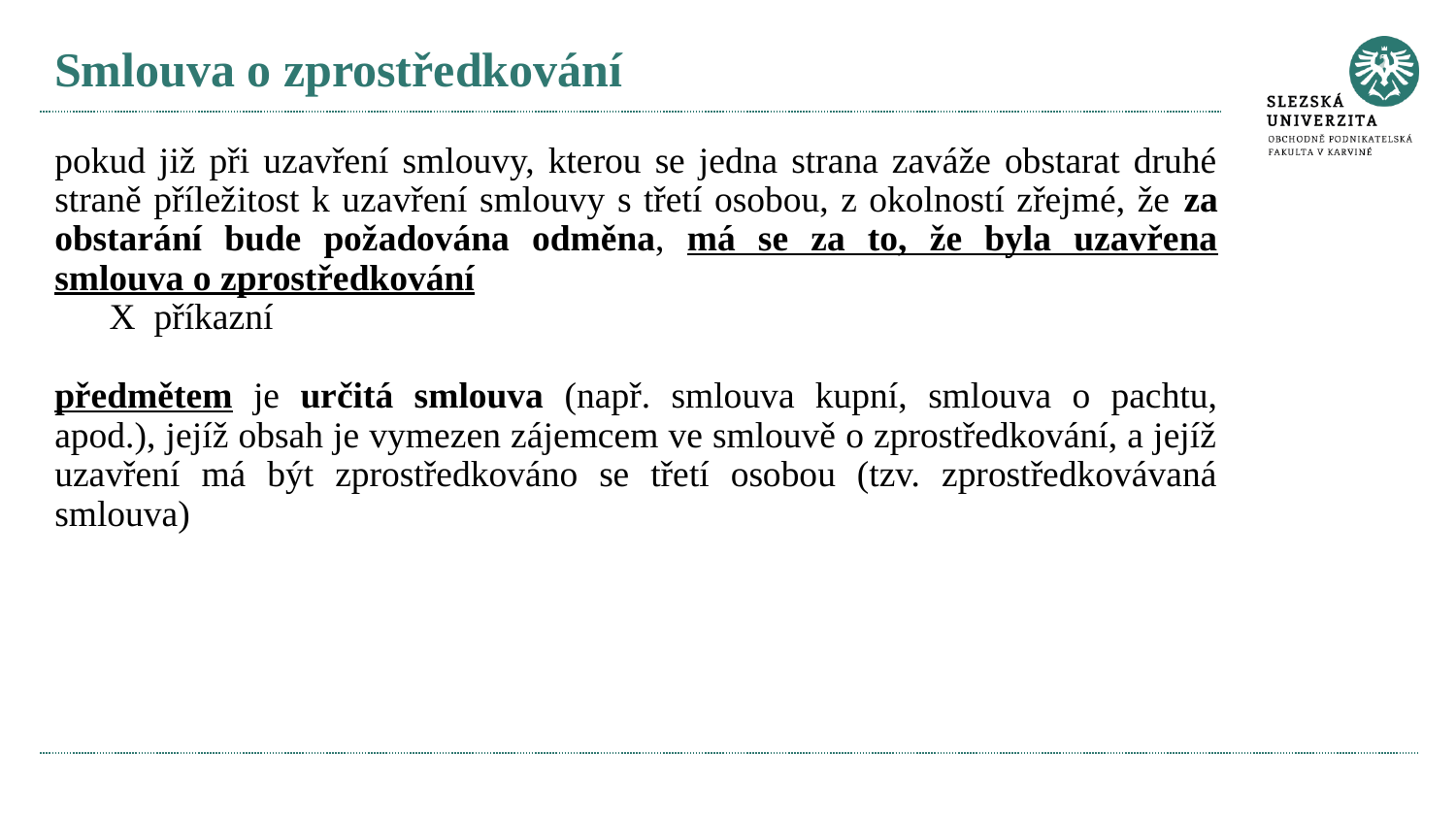

# Smlouva o zprostředkování
pokud již při uzavření smlouvy, kterou se jedna strana zaváže obstarat druhé straně příležitost k uzavření smlouvy s třetí osobou, z okolností zřejmé, že za obstarání bude požadována odměna, má se za to, že byla uzavřena smlouva o zprostředkování
X  příkazní

předmětem je určitá smlouva (např. smlouva kupní, smlouva o pachtu, apod.), jejíž obsah je vymezen zájemcem ve smlouvě o zprostředkování, a jejíž uzavření má být zprostředkováno se třetí osobou (tzv. zprostředkovávaná smlouva)